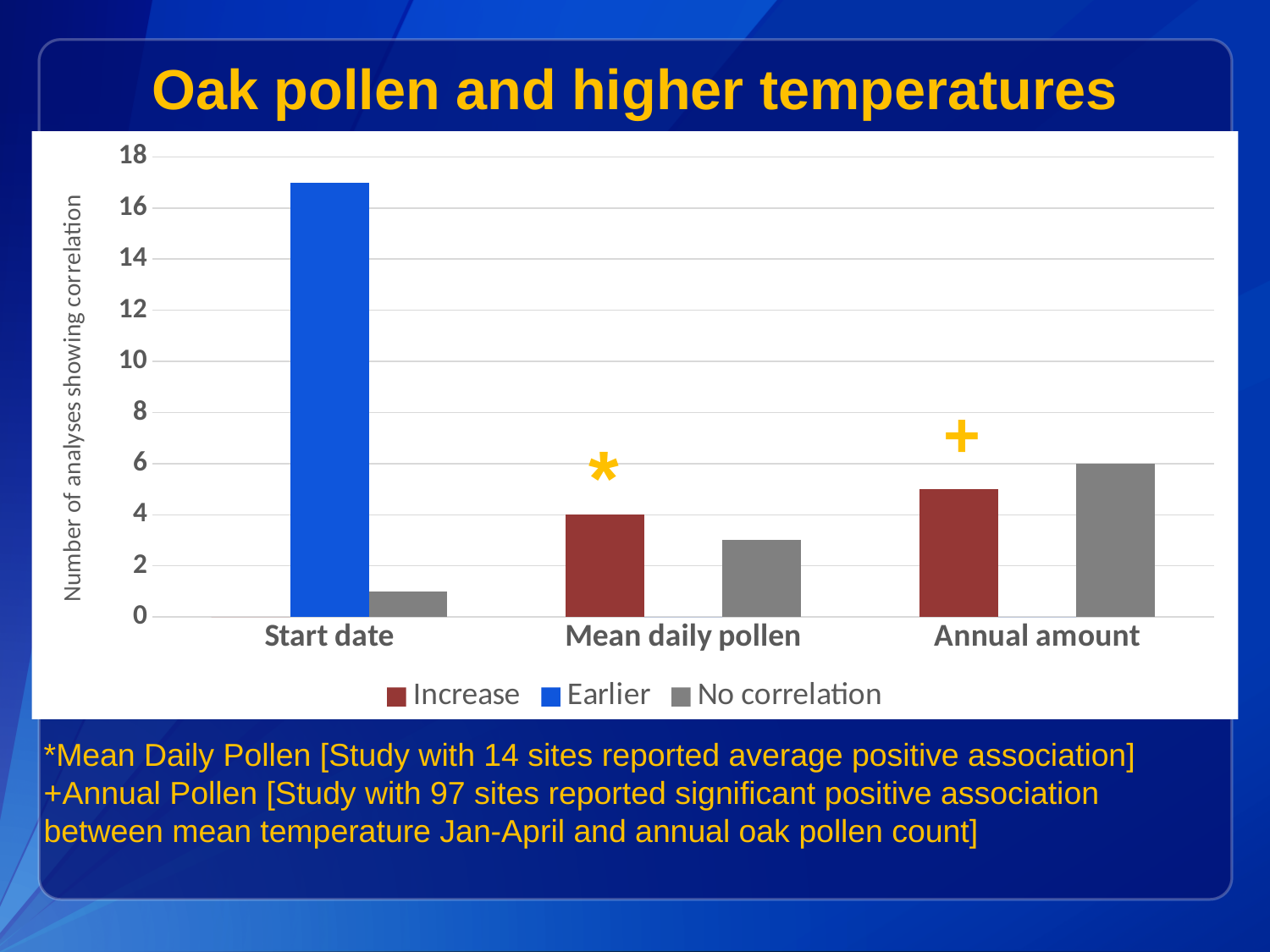

# Oak pollen and higher temperatures

### Chart

| Category | Increase | Earlier | No correlation |
|---|---|---|---|
| Start date | 0.0 | 17.0 | 1.0 |
| Mean daily pollen | 4.0 | 0.0 | 3.0 |
| Annual amount | 5.0 | 0.0 | 6.0 |
+
*
*Mean Daily Pollen [Study with 14 sites reported average positive association]
+Annual Pollen [Study with 97 sites reported significant positive association between mean temperature Jan-April and annual oak pollen count]